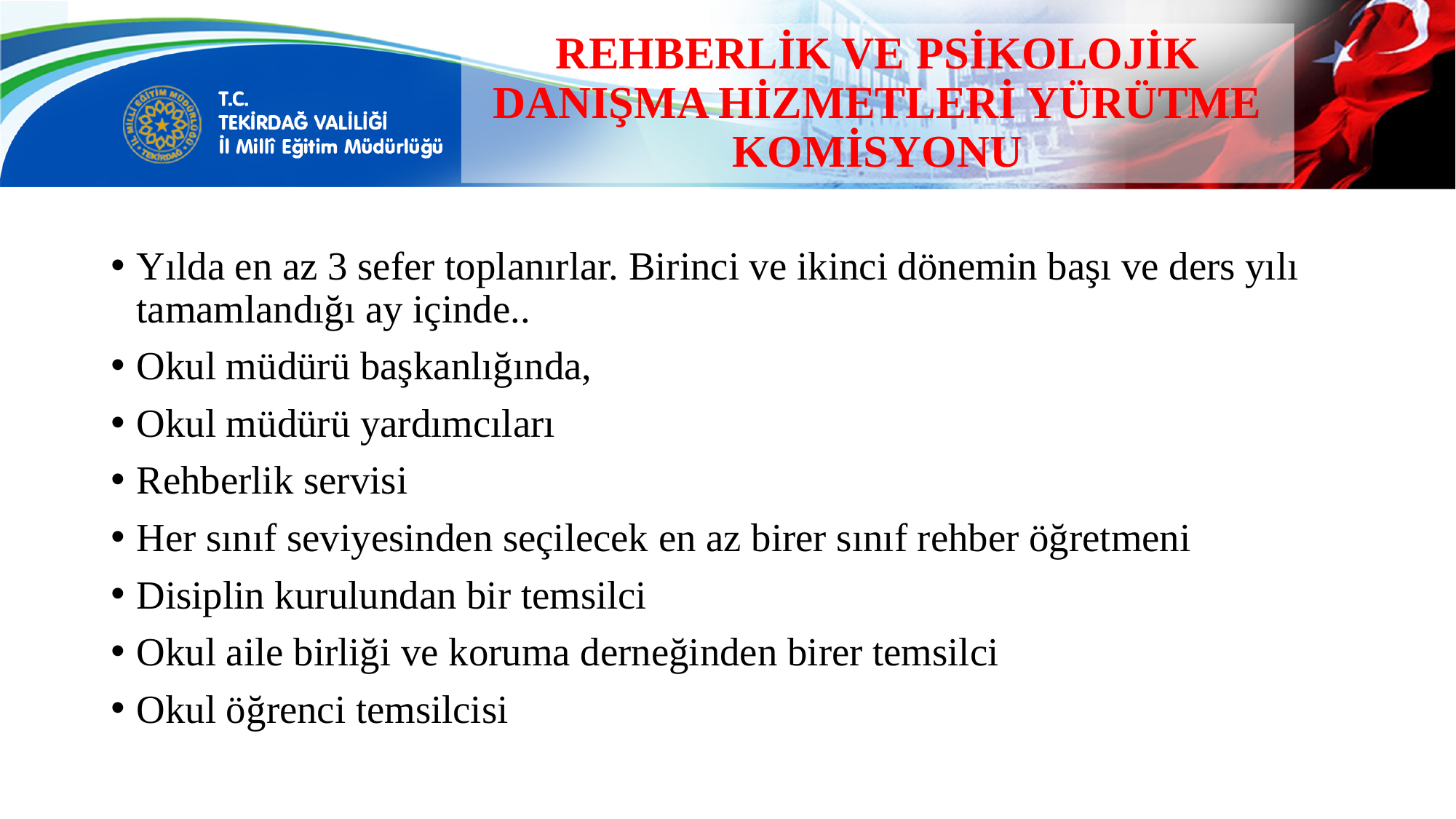

# REHBERLİK VE PSİKOLOJİK DANIŞMA HİZMETLERİ YÜRÜTME KOMİSYONU
Yılda en az 3 sefer toplanırlar. Birinci ve ikinci dönemin başı ve ders yılı tamamlandığı ay içinde..
Okul müdürü başkanlığında,
Okul müdürü yardımcıları
Rehberlik servisi
Her sınıf seviyesinden seçilecek en az birer sınıf rehber öğretmeni
Disiplin kurulundan bir temsilci
Okul aile birliği ve koruma derneğinden birer temsilci
Okul öğrenci temsilcisi